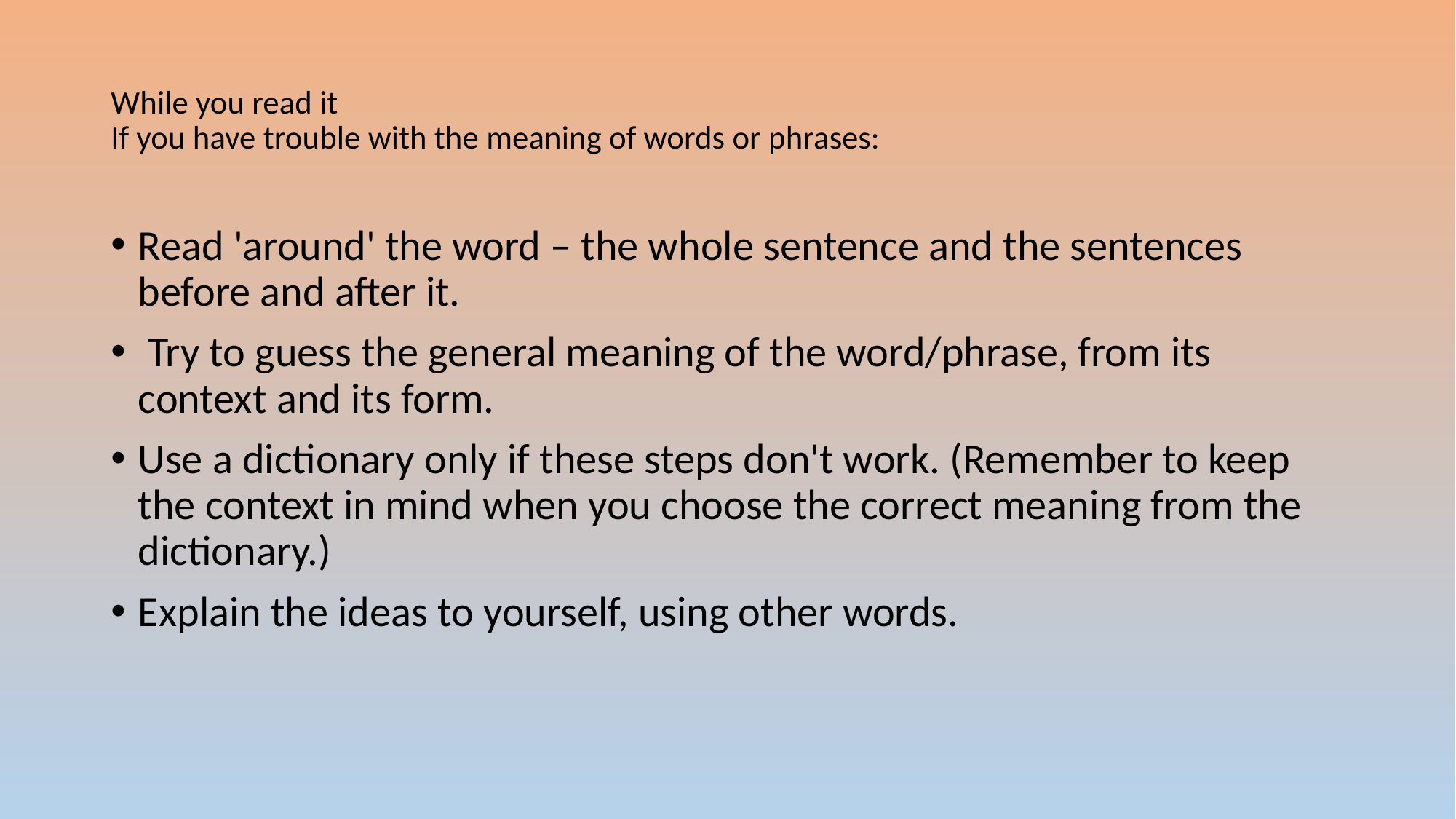

# While you read it If you have trouble with the meaning of words or phrases:
Read 'around' the word – the whole sentence and the sentences before and after it.
 Try to guess the general meaning of the word/phrase, from its context and its form.
Use a dictionary only if these steps don't work. (Remember to keep the context in mind when you choose the correct meaning from the dictionary.)
Explain the ideas to yourself, using other words.